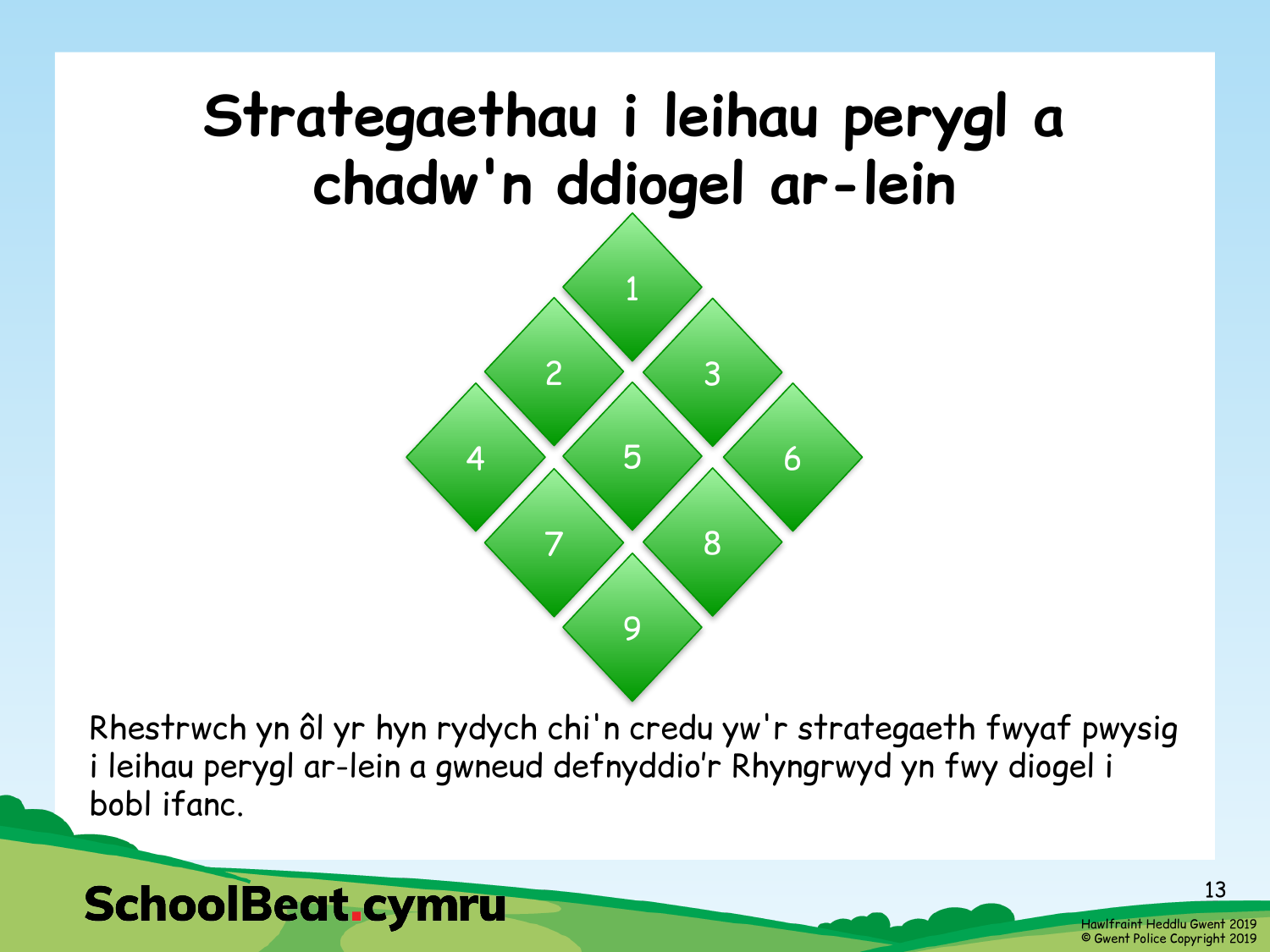

# Strategaethau i leihau perygl a chadw'n ddiogel ar-lein
1
5
9
2
7
3
8
4
6
Rhestrwch yn ôl yr hyn rydych chi'n credu yw'r strategaeth fwyaf pwysig i leihau perygl ar-lein a gwneud defnyddio’r Rhyngrwyd yn fwy diogel i bobl ifanc.
13